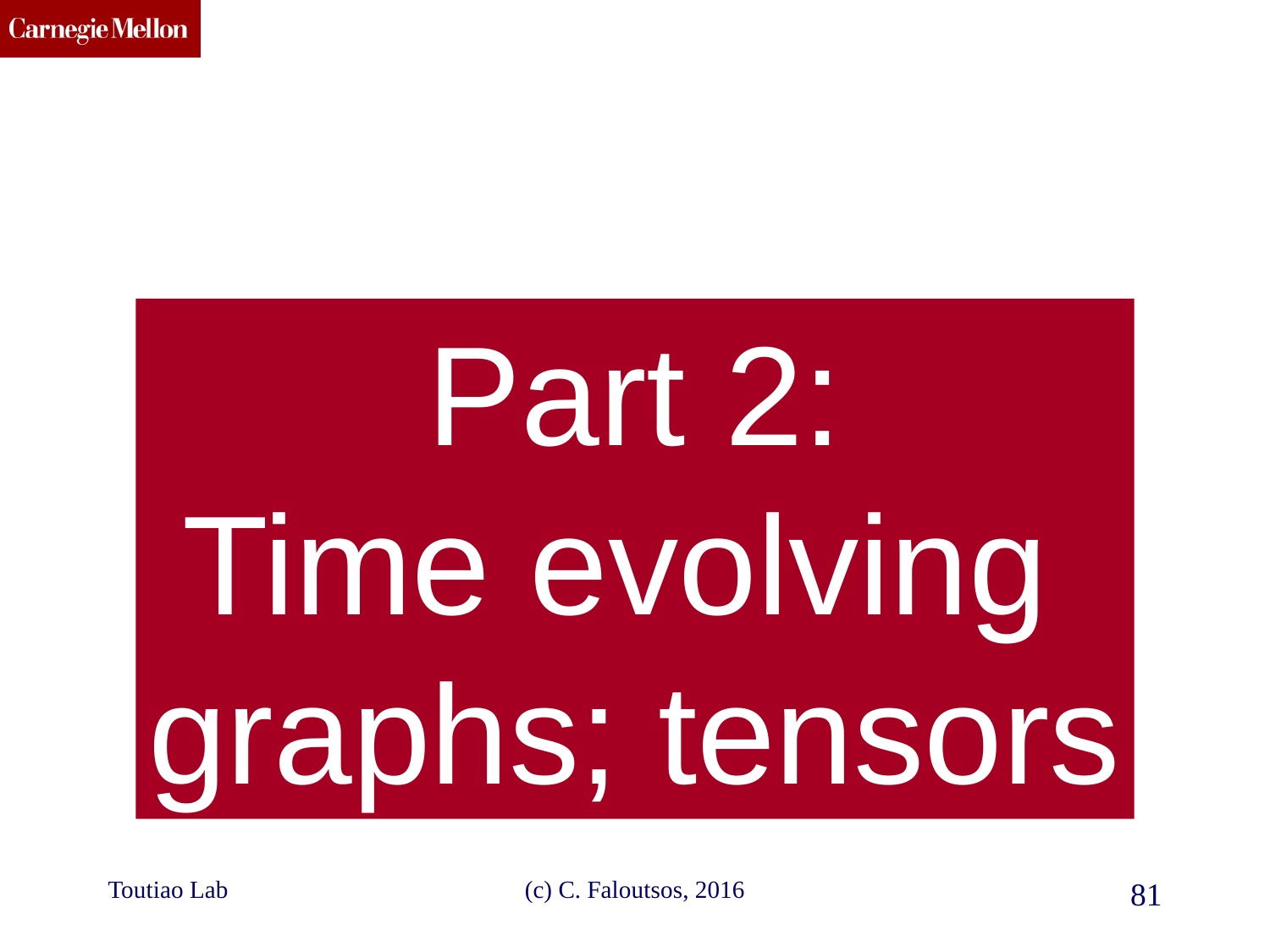

#

Part 2:
Time evolving
graphs; tensors
Toutiao Lab
(c) C. Faloutsos, 2016
81